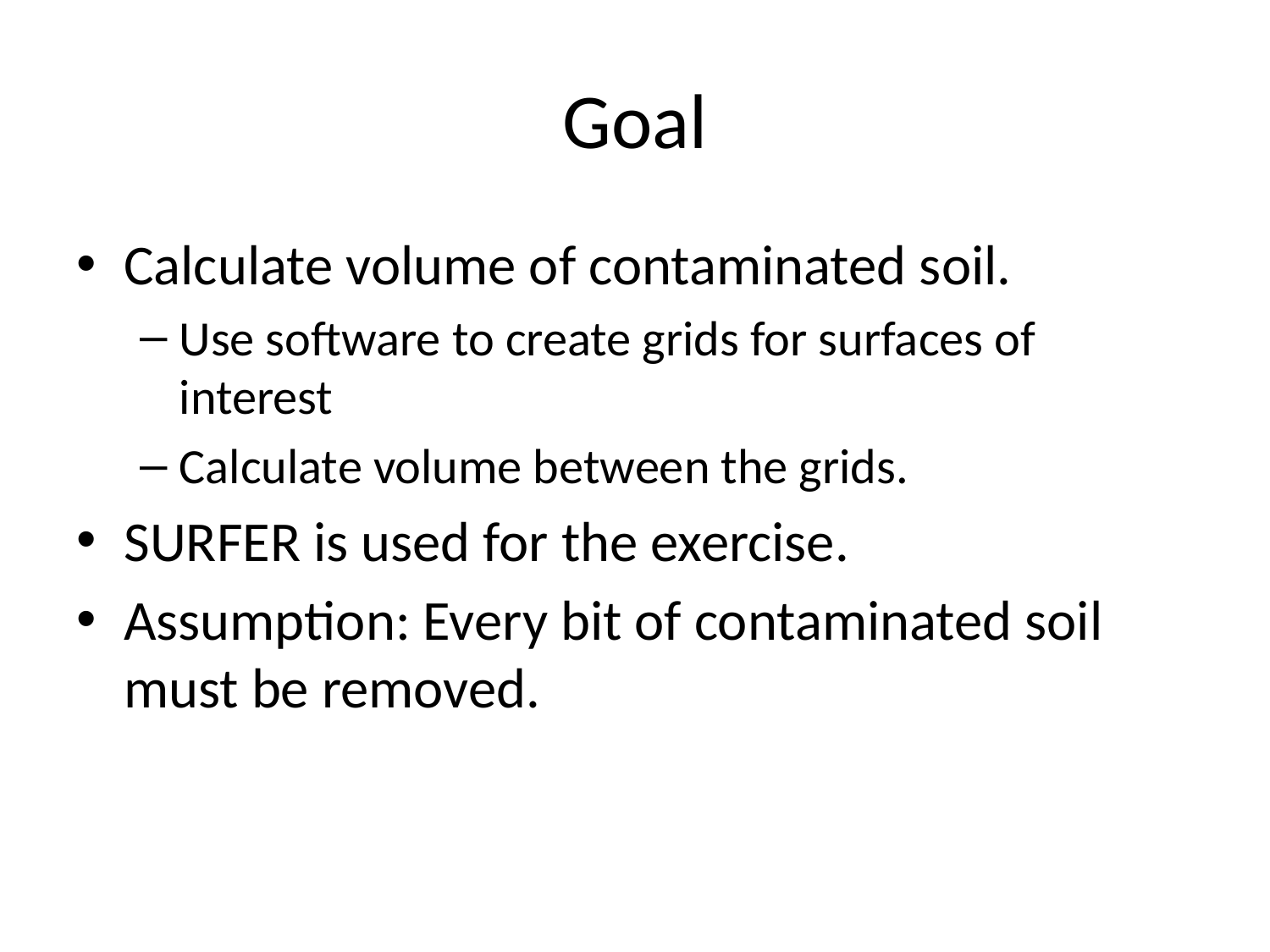

# Goal
Calculate volume of contaminated soil.
Use software to create grids for surfaces of interest
Calculate volume between the grids.
SURFER is used for the exercise.
Assumption: Every bit of contaminated soil must be removed.